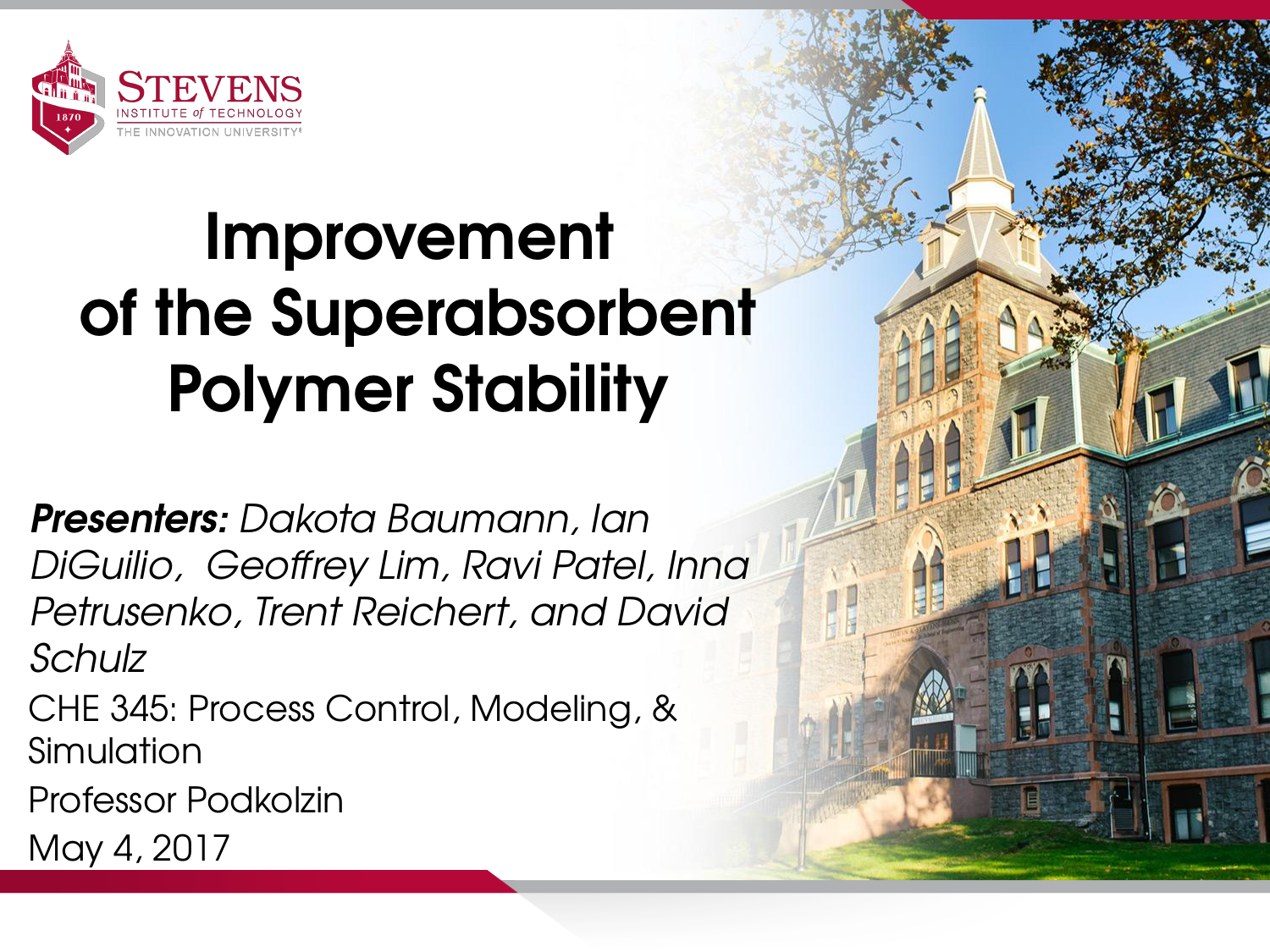

Improvement
of the Superabsorbent Polymer Stability
Presenters: Dakota Baumann, Ian DiGuilio,  Geoffrey Lim, Ravi Patel, Inna Petrusenko, Trent Reichert, and David Schulz

CHE 345: Process Control, Modeling, & Simulation
Professor Podkolzin
May 4, 2017